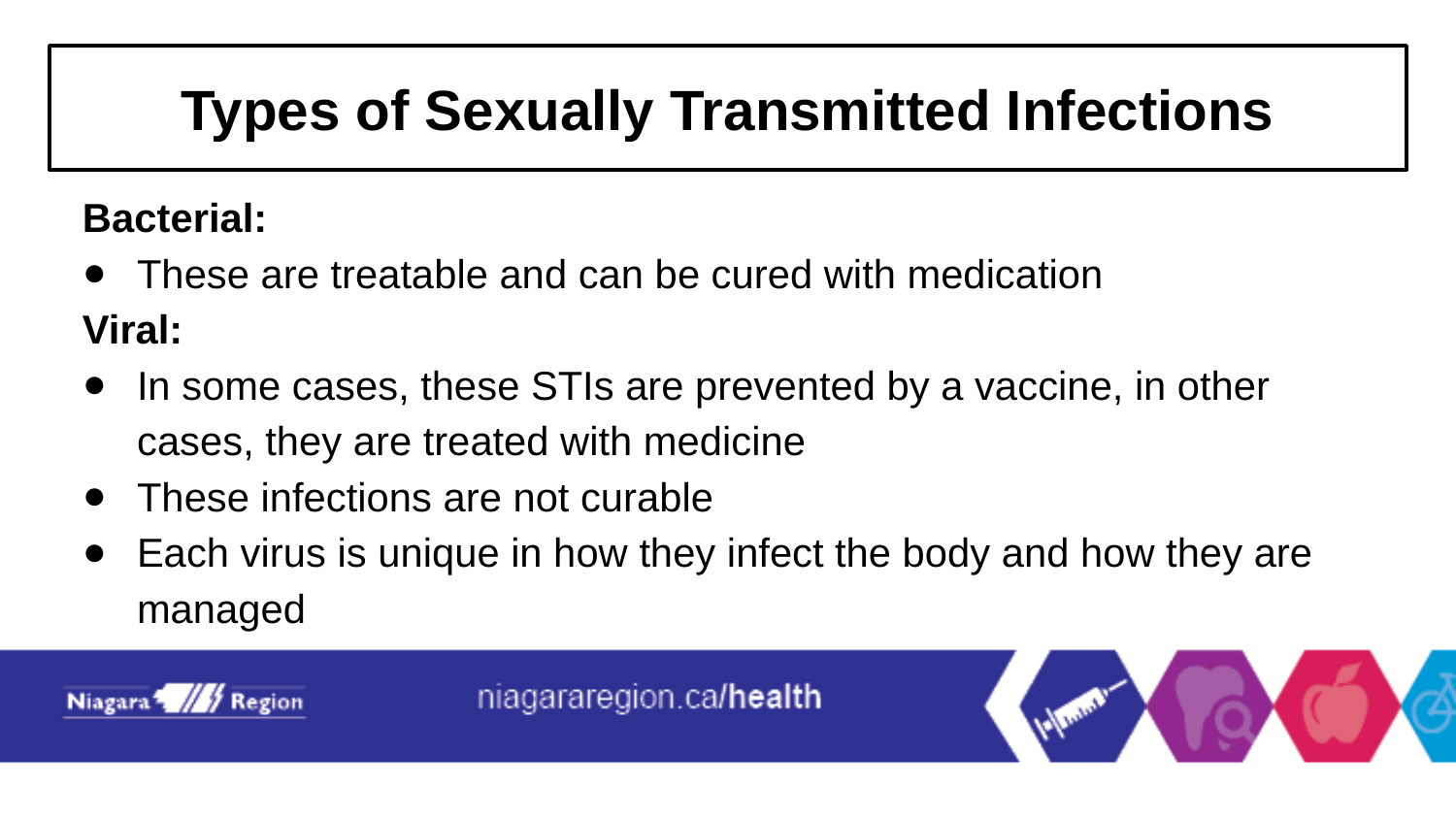

# Types of Sexually Transmitted Infections
Bacterial:
These are treatable and can be cured with medication
Viral:
In some cases, these STIs are prevented by a vaccine, in other cases, they are treated with medicine
These infections are not curable
Each virus is unique in how they infect the body and how they are managed